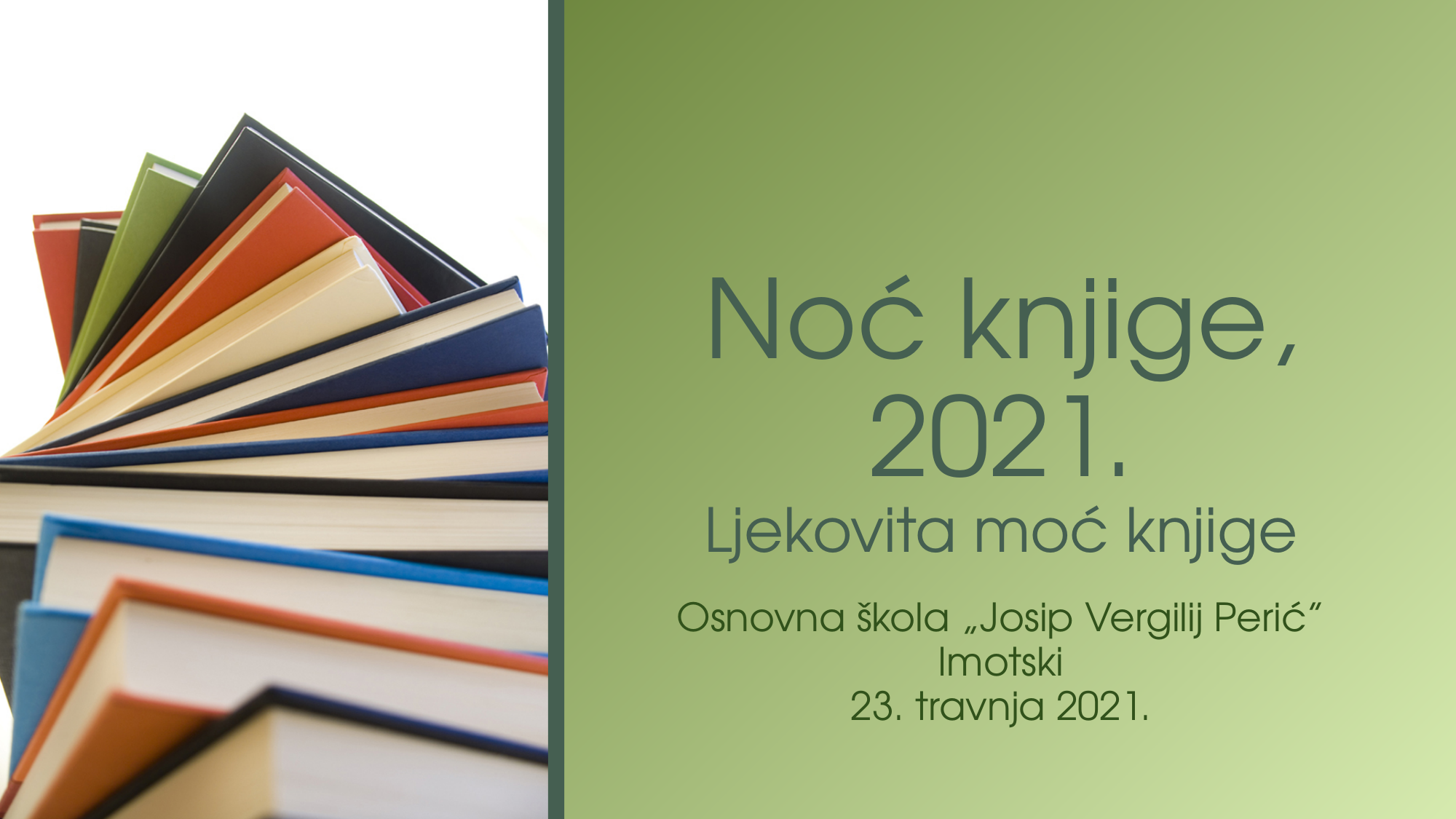

# Noć knjige, 2021. Ljekovita moć knjige
Osnovna škola „Josip Vergilij Perić”
Imotski
23. travnja 2021.